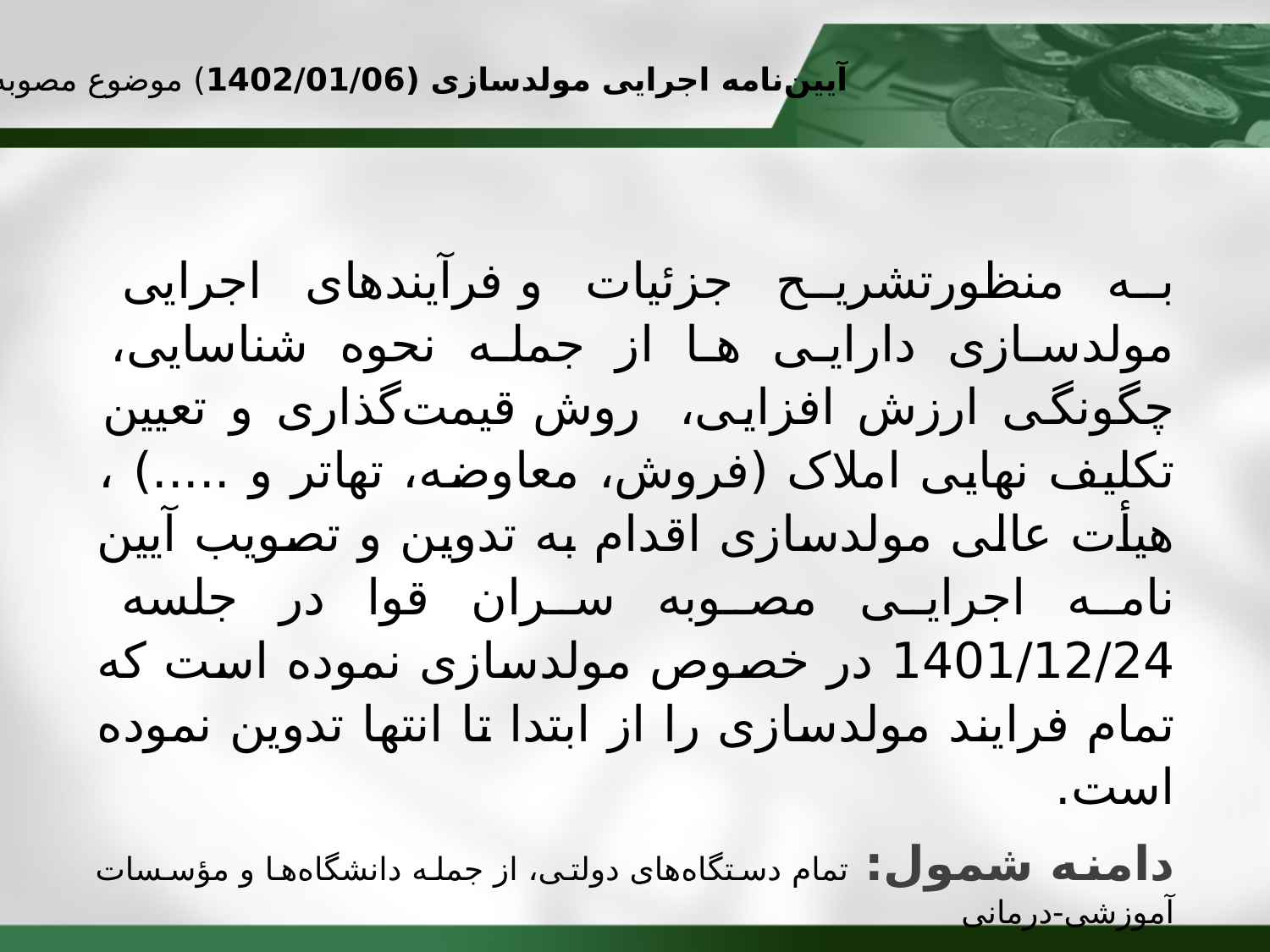

آیین‌نامه اجرایی مولدسازی (1402/01/06) موضوع مصوبه سران قوا

به منظورتشریح جزئیات و فرآیندهای اجرایی مولدسازی دارایی ها از جمله نحوه شناسایی، چگونگی ارزش افزایی،  روش قیمت‌گذاری و تعیین تکلیف نهایی املاک (فروش، معاوضه، تهاتر و .....) ، هیأت عالی مولدسازی اقدام به تدوین و تصویب آیین نامه اجرایی مصوبه سران قوا در جلسه 1401/12/24 در خصوص مولدسازی نموده است که تمام فرایند مولدسازی را از ابتدا تا انتها تدوین نموده است.
دامنه شمول: تمام دستگاه‌های دولتی، از جمله دانشگاه‌ها و مؤسسات آموزشی-درمانی